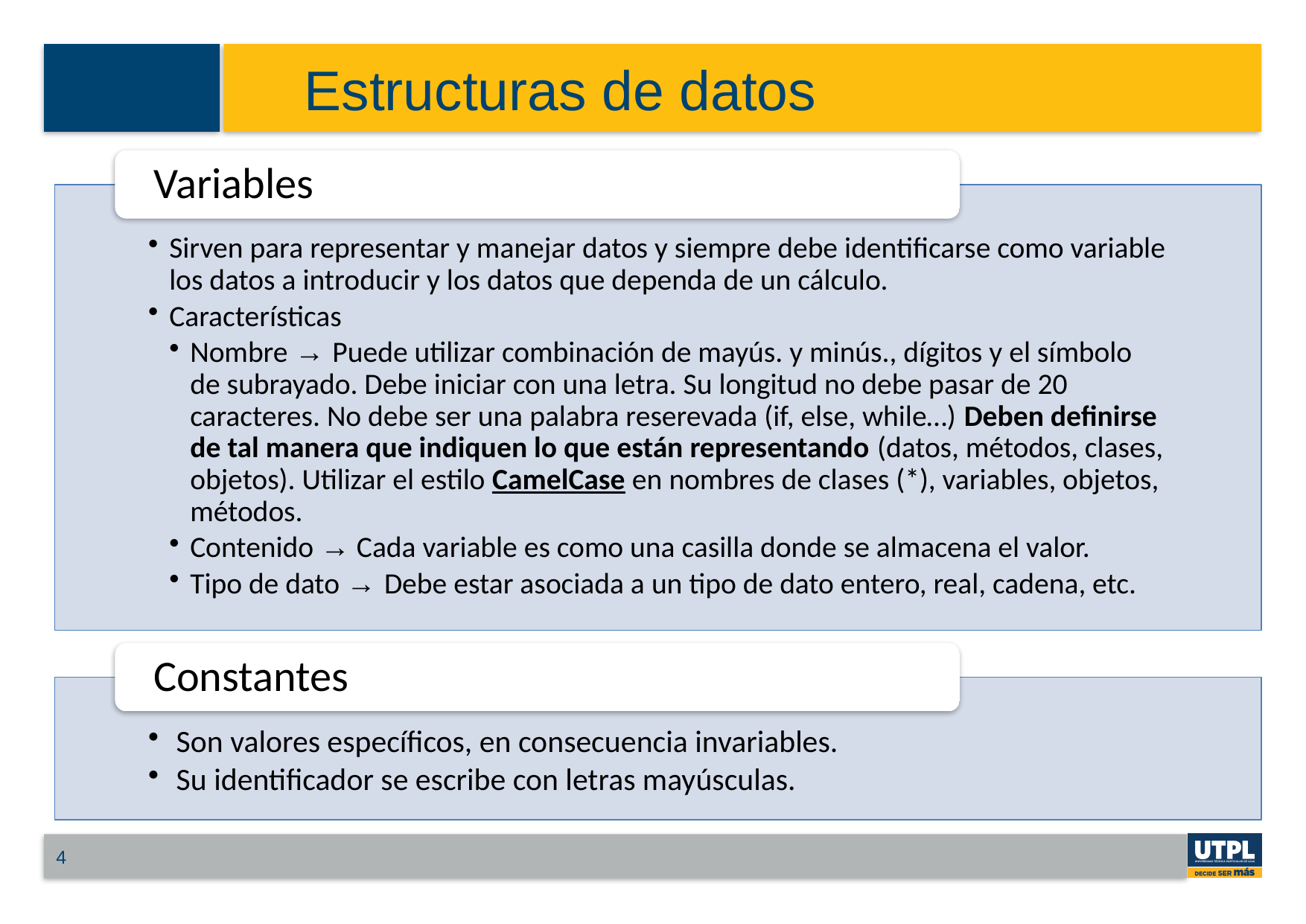

# Estructuras de datos
Sirven para representar y manejar datos y siempre debe identificarse como variable los datos a introducir y los datos que dependa de un cálculo.
Características
Nombre → Puede utilizar combinación de mayús. y minús., dígitos y el símbolo de subrayado. Debe iniciar con una letra. Su longitud no debe pasar de 20 caracteres. No debe ser una palabra reserevada (if, else, while…) Deben definirse de tal manera que indiquen lo que están representando (datos, métodos, clases, objetos). Utilizar el estilo CamelCase en nombres de clases (*), variables, objetos, métodos.
Contenido → Cada variable es como una casilla donde se almacena el valor.
Tipo de dato → Debe estar asociada a un tipo de dato entero, real, cadena, etc.
Variables
Son valores específicos, en consecuencia invariables.
Su identificador se escribe con letras mayúsculas.
Constantes
4